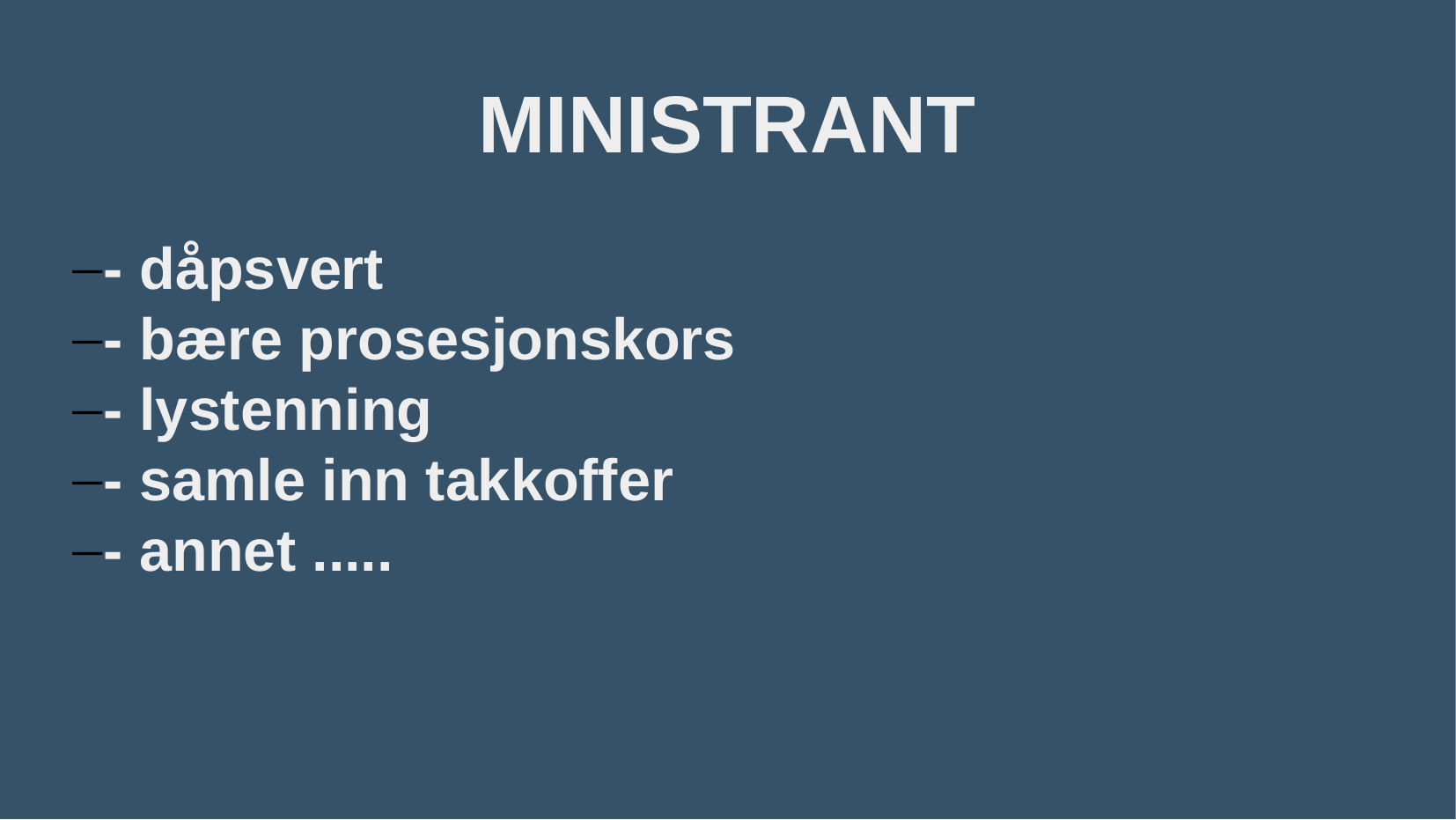

MINISTRANT

- dåpsvert
- bære prosesjonskors
- lystenning
- samle inn takkoffer
- annet .....